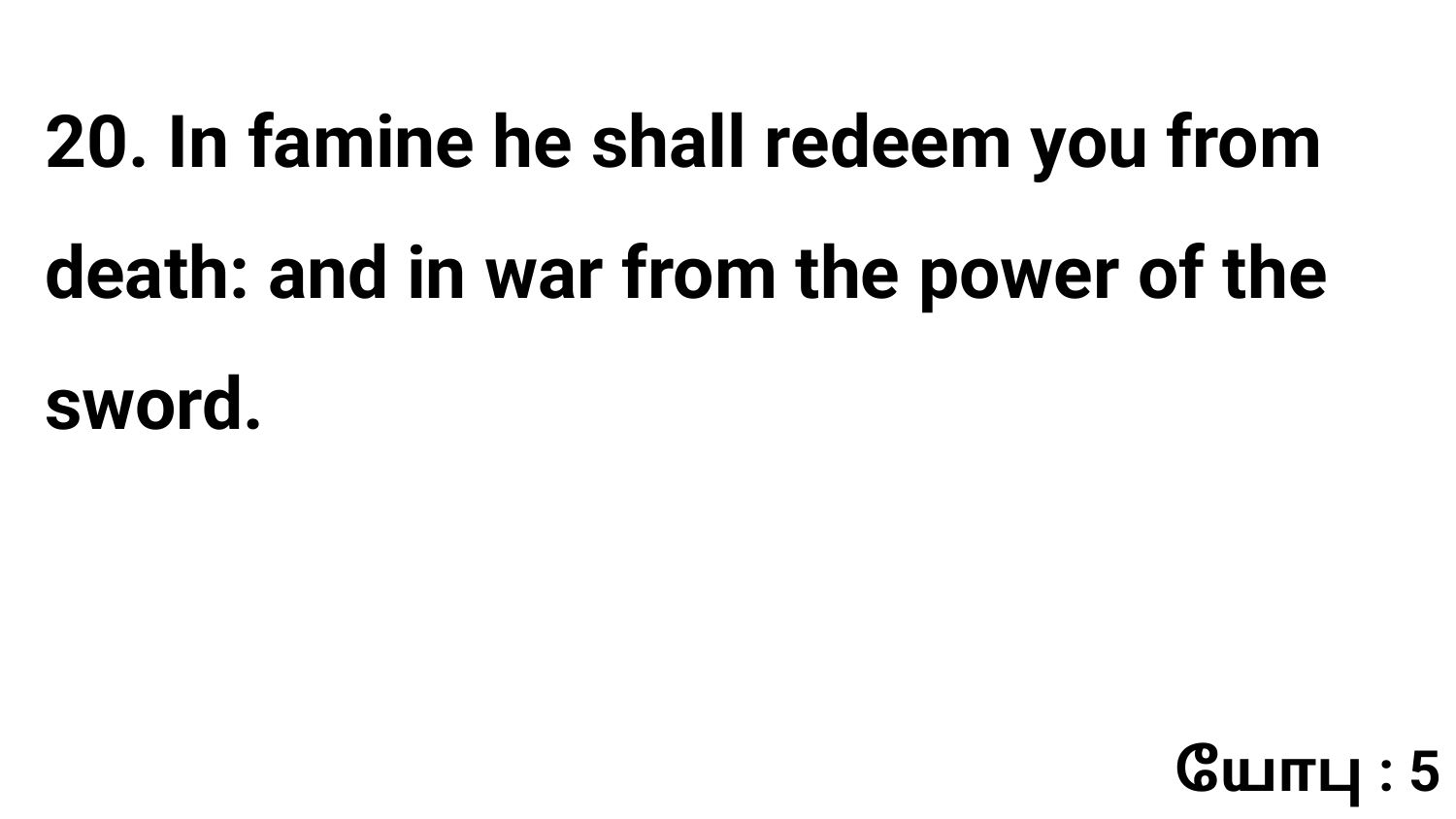

20. In famine he shall redeem you from death: and in war from the power of the sword.
யோபு : 5